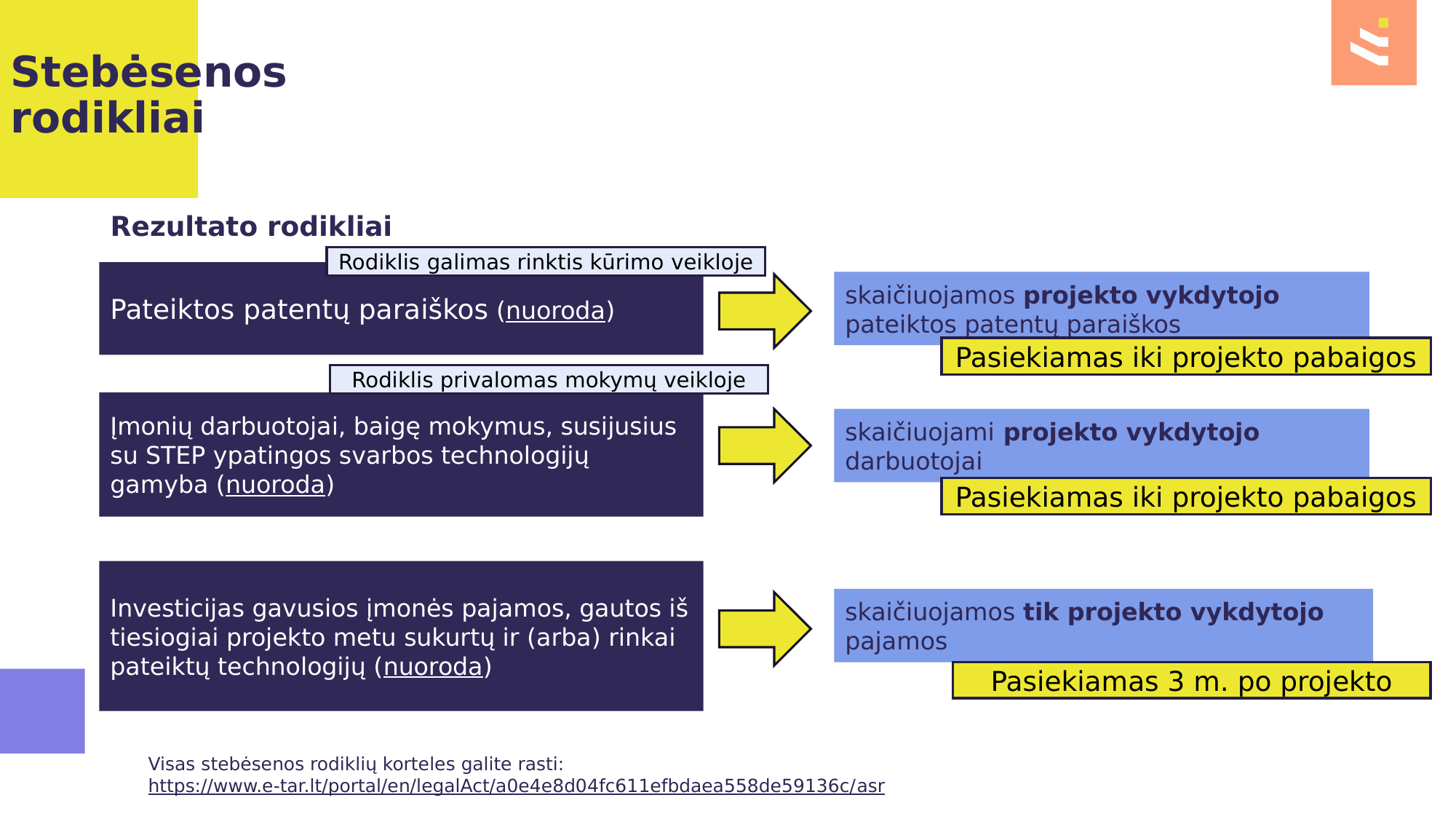

Stebėsenos rodikliai
Rezultato rodikliai
Rodiklis galimas rinktis kūrimo veikloje
Pateiktos patentų paraiškos (nuoroda)
skaičiuojamos projekto vykdytojo pateiktos patentų paraiškos

Pasiekiamas iki projekto pabaigos
Rodiklis privalomas mokymų veikloje
Įmonių darbuotojai, baigę mokymus, susijusius su STEP ypatingos svarbos technologijų gamyba (nuoroda)

skaičiuojami projekto vykdytojo darbuotojai
Pasiekiamas iki projekto pabaigos
Investicijas gavusios įmonės pajamos, gautos iš tiesiogiai projekto metu sukurtų ir (arba) rinkai pateiktų technologijų (nuoroda)
skaičiuojamos tik projekto vykdytojo pajamos

Pasiekiamas 3 m. po projekto
Visas stebėsenos rodiklių korteles galite rasti: https://www.e-tar.lt/portal/en/legalAct/a0e4e8d04fc611efbdaea558de59136c/asr